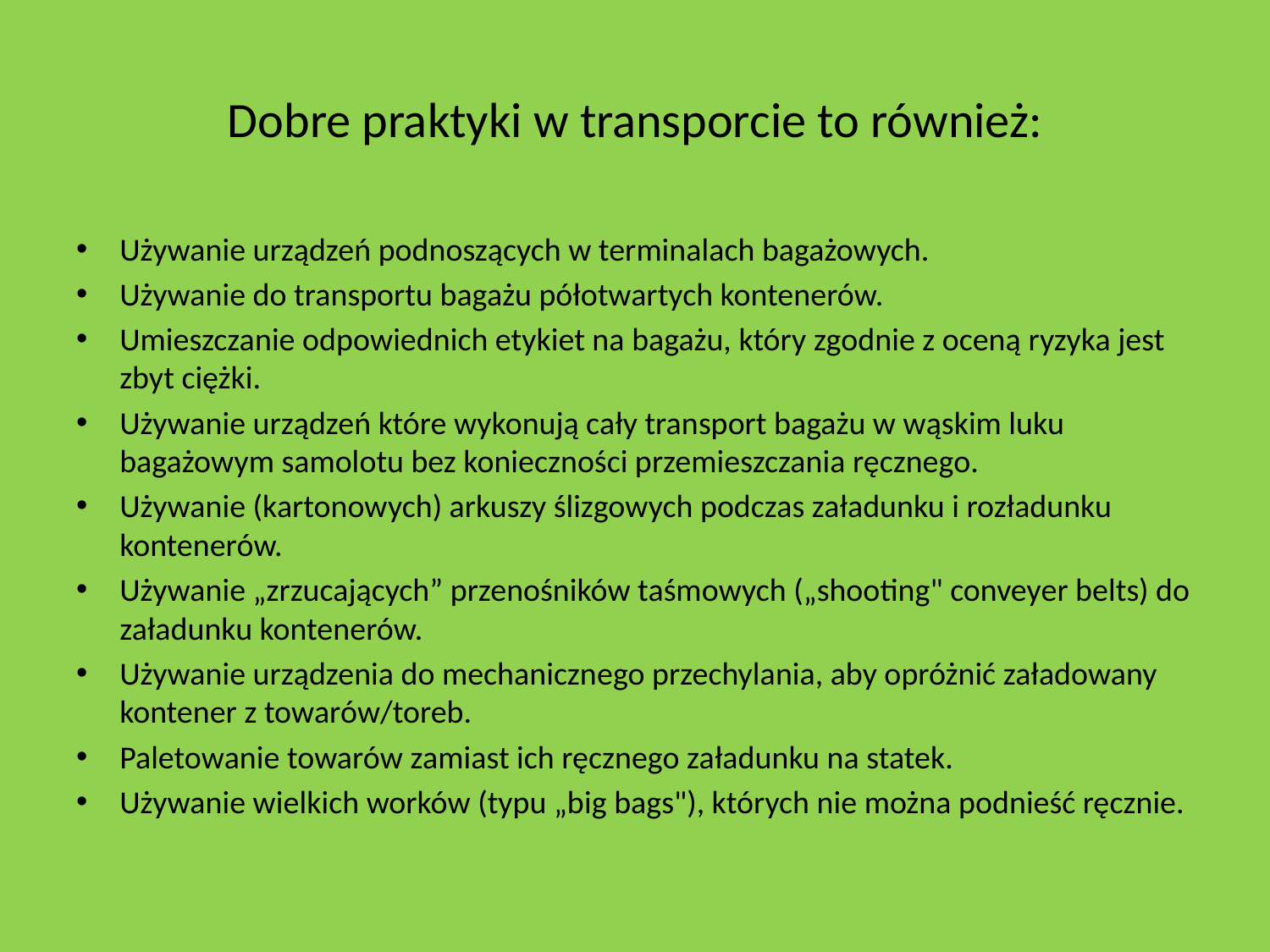

# Dobre praktyki w transporcie to również:
Używanie urządzeń podnoszących w terminalach bagażowych.
Używanie do transportu bagażu półotwartych kontenerów.
Umieszczanie odpowiednich etykiet na bagażu, który zgodnie z oceną ryzyka jest zbyt ciężki.
Używanie urządzeń które wykonują cały transport bagażu w wąskim luku bagażowym samolotu bez konieczności przemieszczania ręcznego.
Używanie (kartonowych) arkuszy ślizgowych podczas załadunku i rozładunku kontenerów.
Używanie „zrzucających” przenośników taśmowych („shooting" conveyer belts) do załadunku kontenerów.
Używanie urządzenia do mechanicznego przechylania, aby opróżnić załadowany kontener z towarów/toreb.
Paletowanie towarów zamiast ich ręcznego załadunku na statek.
Używanie wielkich worków (typu „big bags"), których nie można podnieść ręcznie.